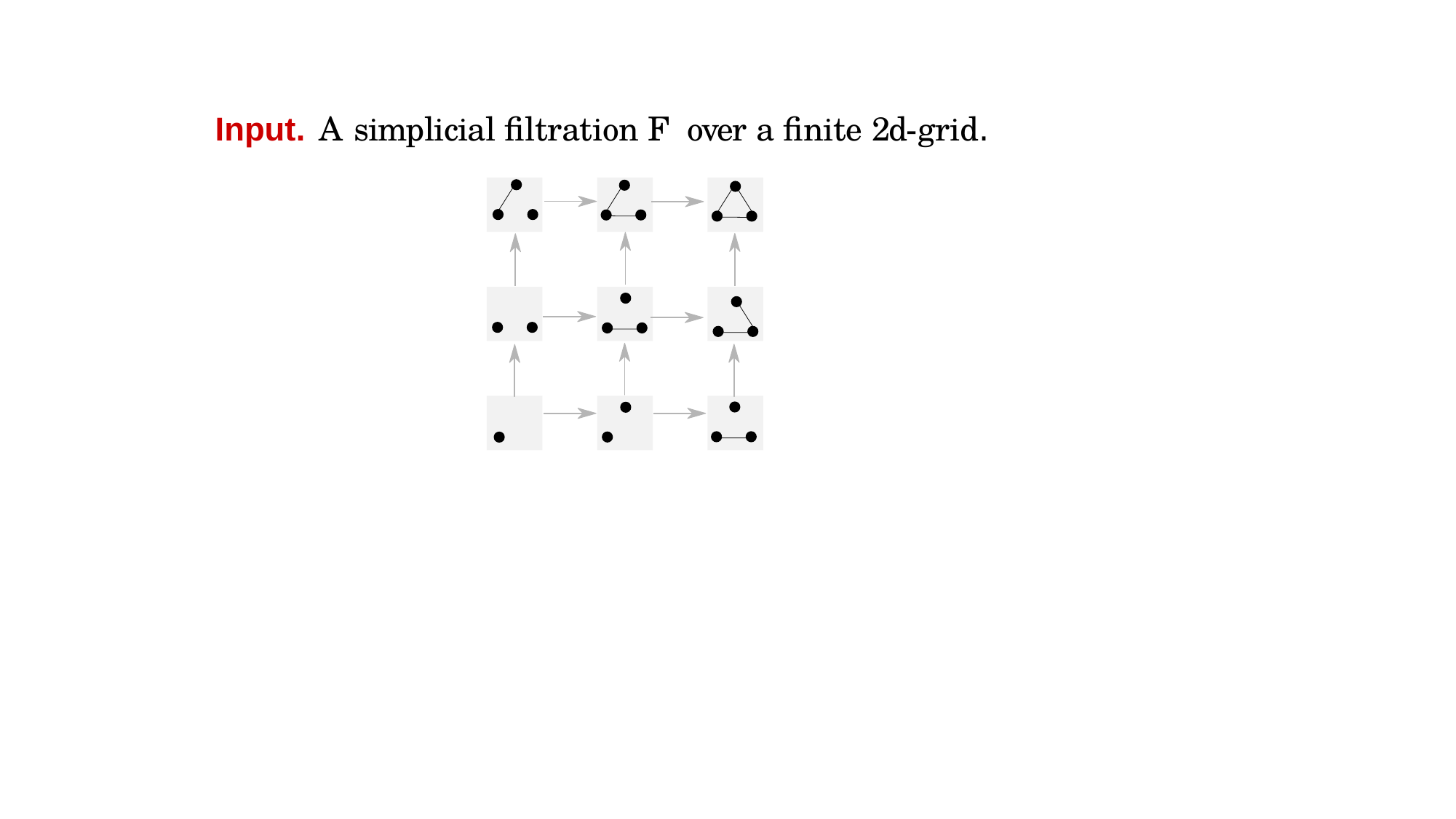

Input. A simplicial filtration F over a finite 2d-grid.